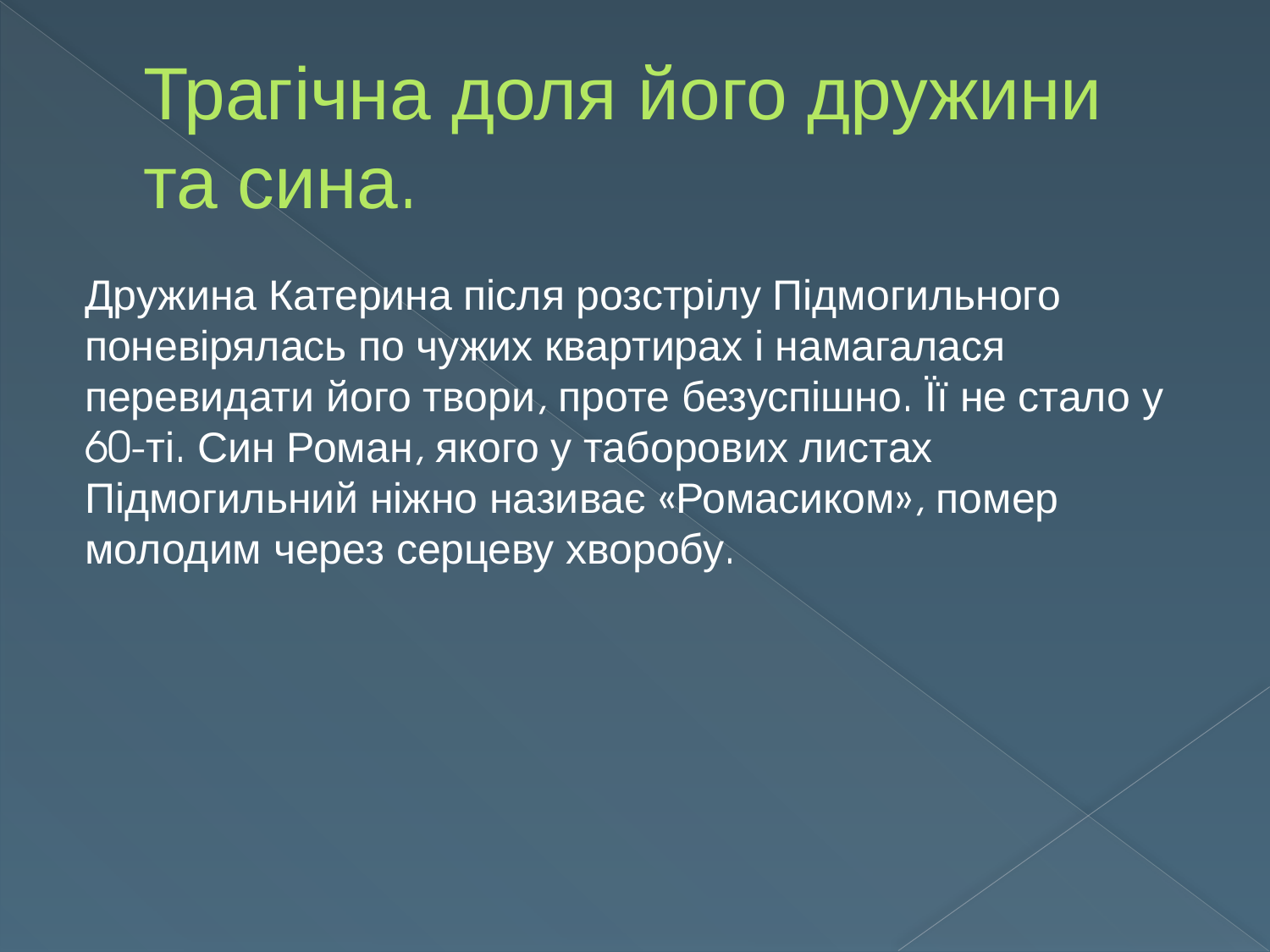

# Трагічна доля його дружини та сина.
Дружина Катерина після розстрілу Підмогильного поневірялась по чужих квартирах і намагалася перевидати його твори, проте безуспішно. Її не стало у 60-ті. Син Роман, якого у таборових листах Підмогильний ніжно називає «Ромасиком», помер молодим через серцеву хворобу.